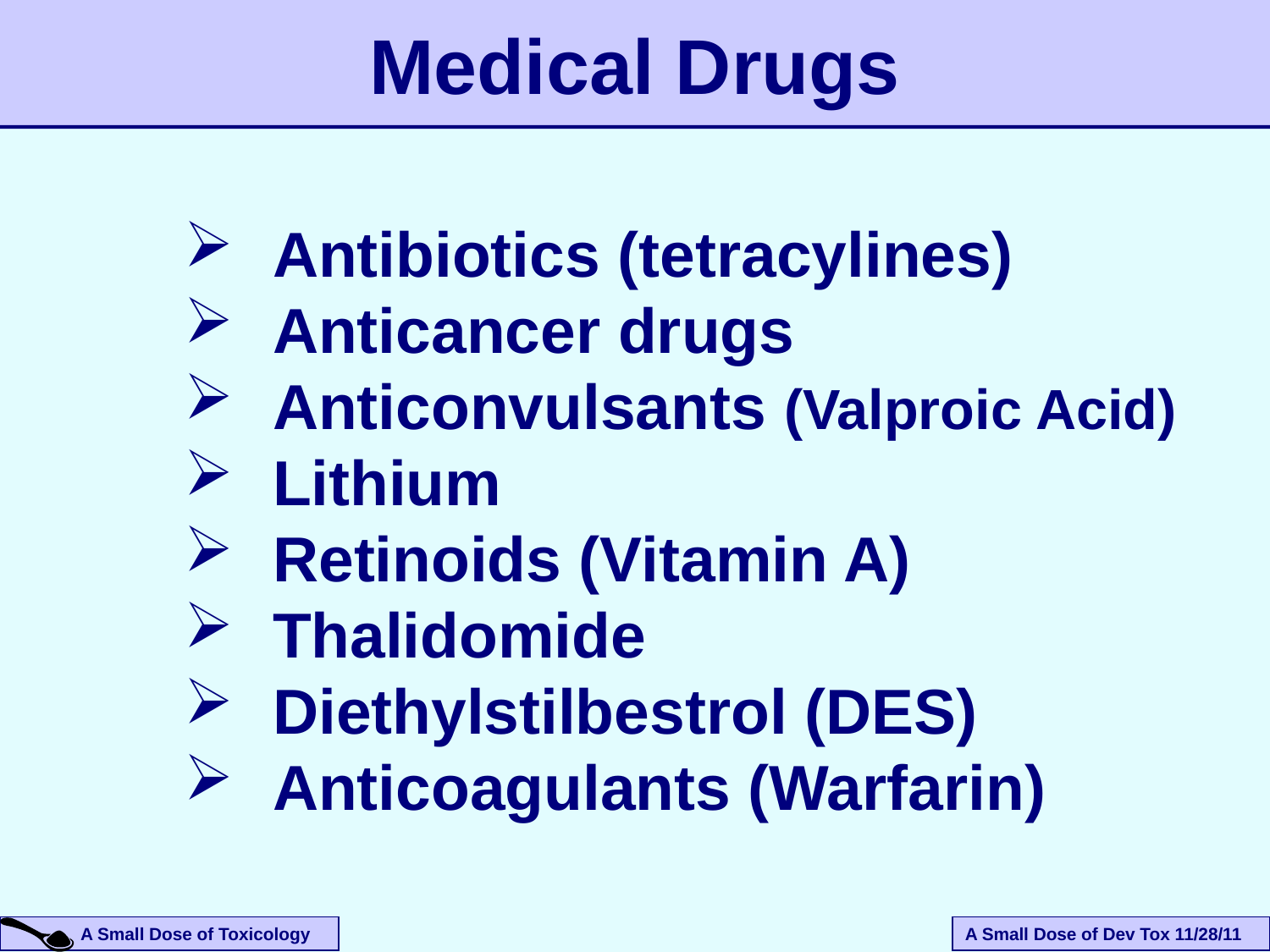

# Medical Drugs
Antibiotics (tetracylines)
Anticancer drugs
Anticonvulsants (Valproic Acid)
Lithium
Retinoids (Vitamin A)
Thalidomide
Diethylstilbestrol (DES)
Anticoagulants (Warfarin)